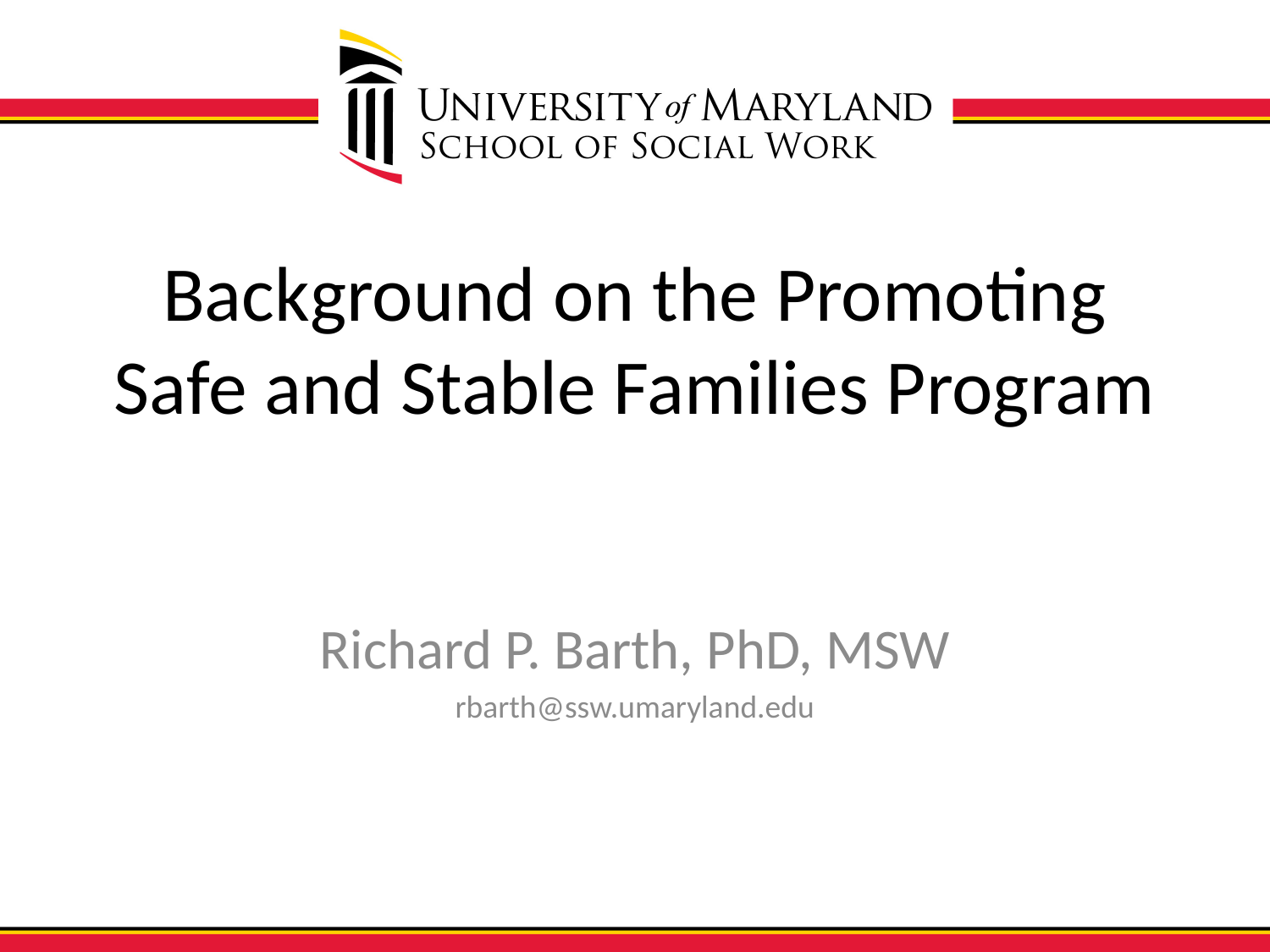

# Background on the Promoting Safe and Stable Families Program
Richard P. Barth, PhD, MSW
rbarth@ssw.umaryland.edu